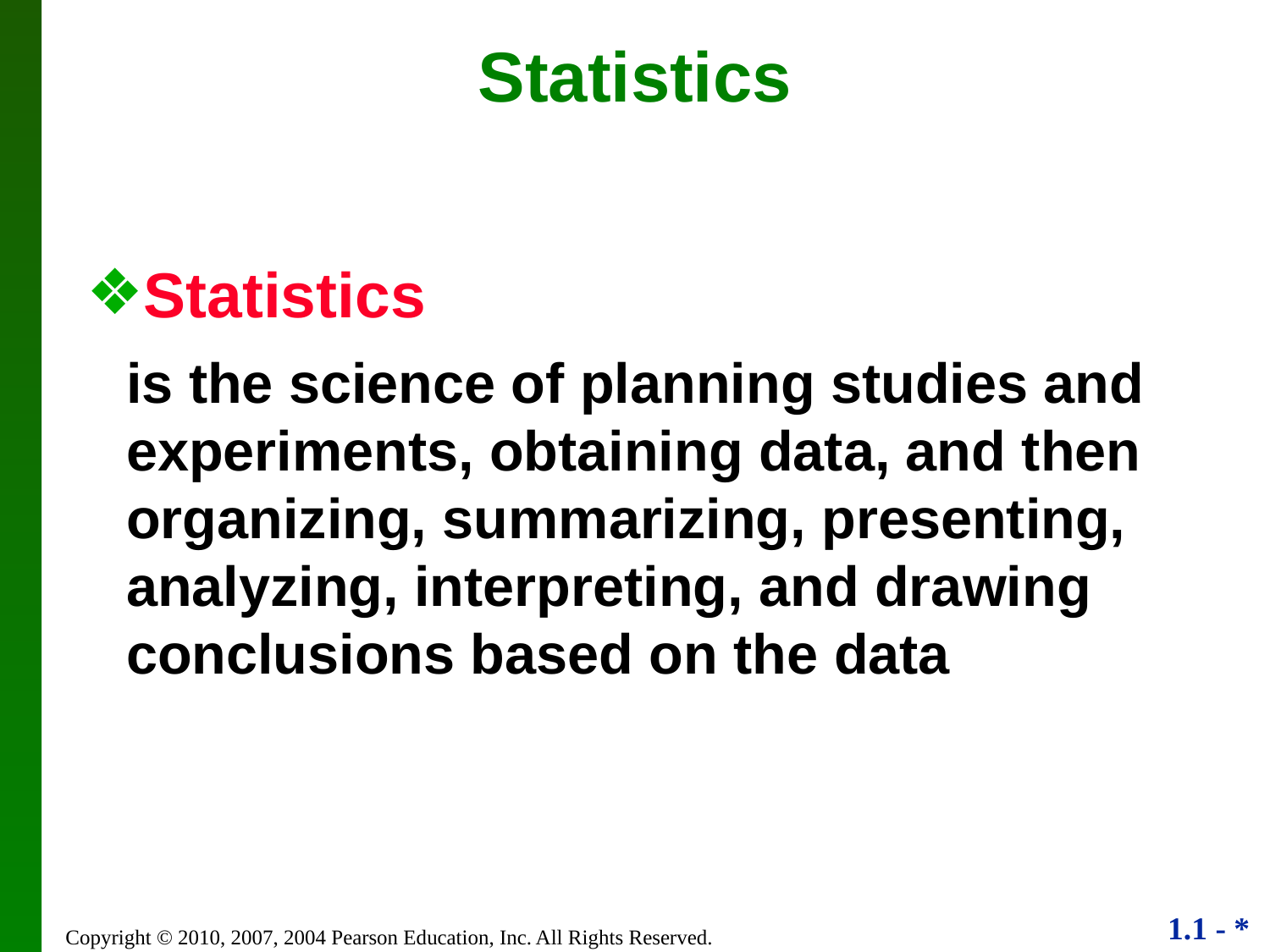

# Statistics
Statistics
	is the science of planning studies and experiments, obtaining data, and then organizing, summarizing, presenting, analyzing, interpreting, and drawing conclusions based on the data

Copyright © 2010, 2007, 2004 Pearson Education, Inc. All Rights Reserved.